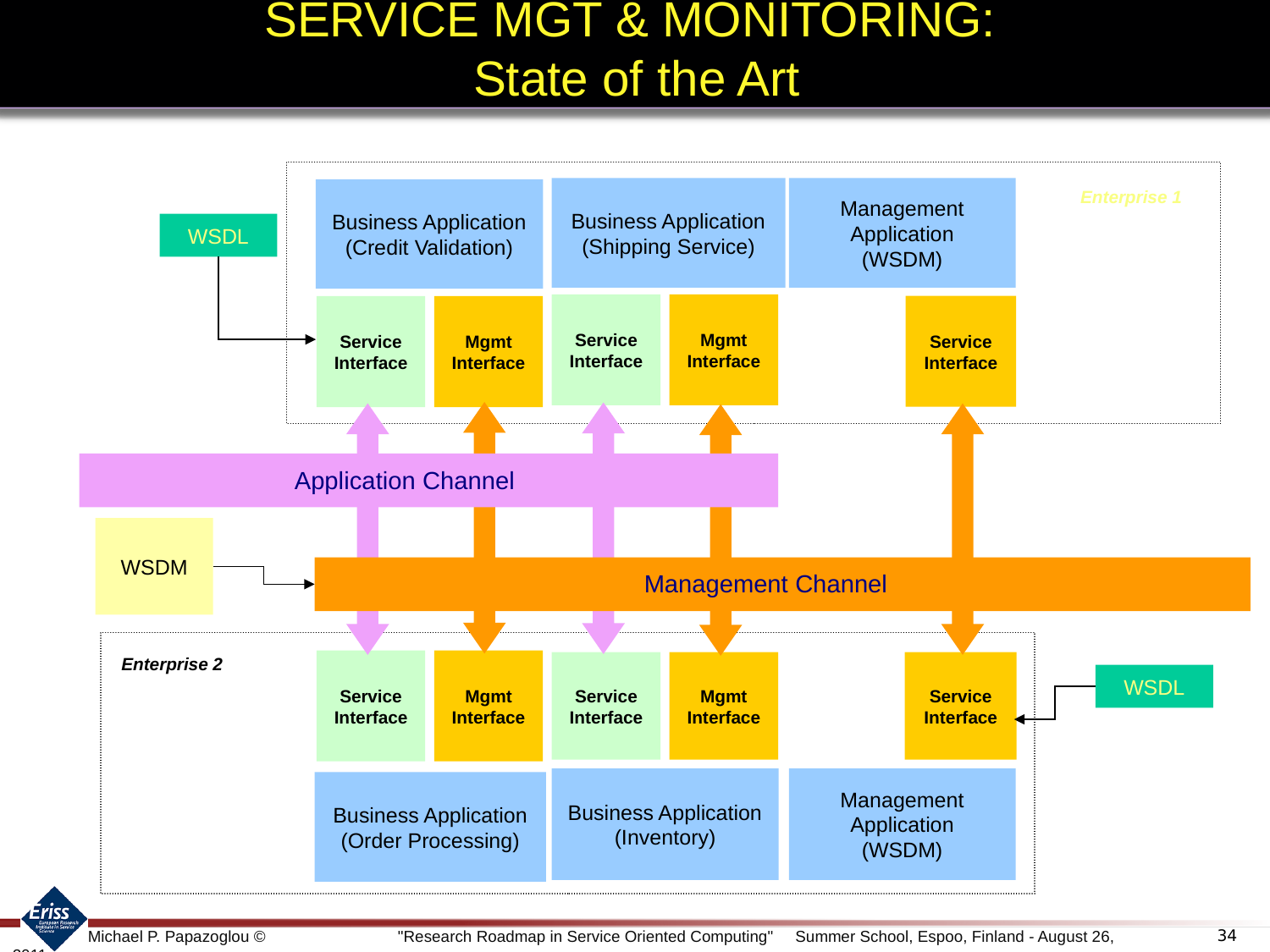

# SERVICE MGT & MONITORING: State of the Art

Business Application
(Shipping Service)
Management Application
(WSDM)
Business Application
(Credit Validation)
Enterprise 1
WSDL
Service Interface
Mgmt Interface
Service Interface
Service Interface
Mgmt Interface

Application Channel
WSDM

Management Channel

Enterprise 2
Service Interface
Mgmt Interface
Service Interface
Mgmt Interface
Service Interface
WSDL
Business Application
(Inventory)
Management Application
(WSDM)
Business Application
(Order Processing)
34
                 Michael P. Papazoglou ©		 "Research Roadmap in Service Oriented Computing"     Summer School, Espoo, Finland - August 26, 2011